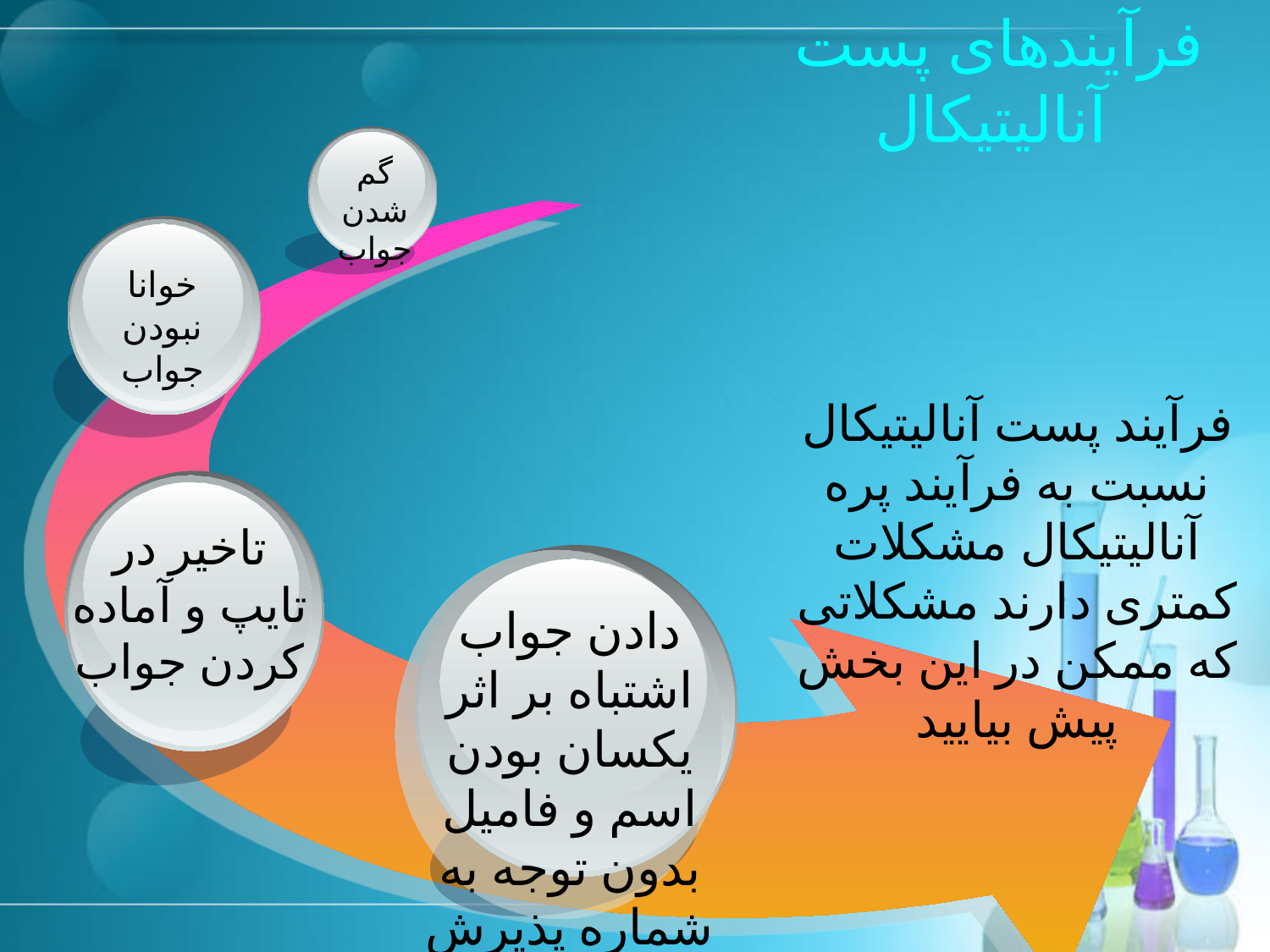

# فرآیندهای پست آنالیتیکال

گم شدن جواب

خوانا نبودن جواب

فرآیند پست آنالیتیکال نسبت به فرآیند پره آنالیتیکال مشکلات کمتری دارند مشکلاتی که ممکن در این بخش پیش بیایید

تاخیر در تایپ و آماده کردن جواب

دادن جواب اشتباه بر اثر یکسان بودن اسم و فامیل بدون توجه به شماره پذیرش